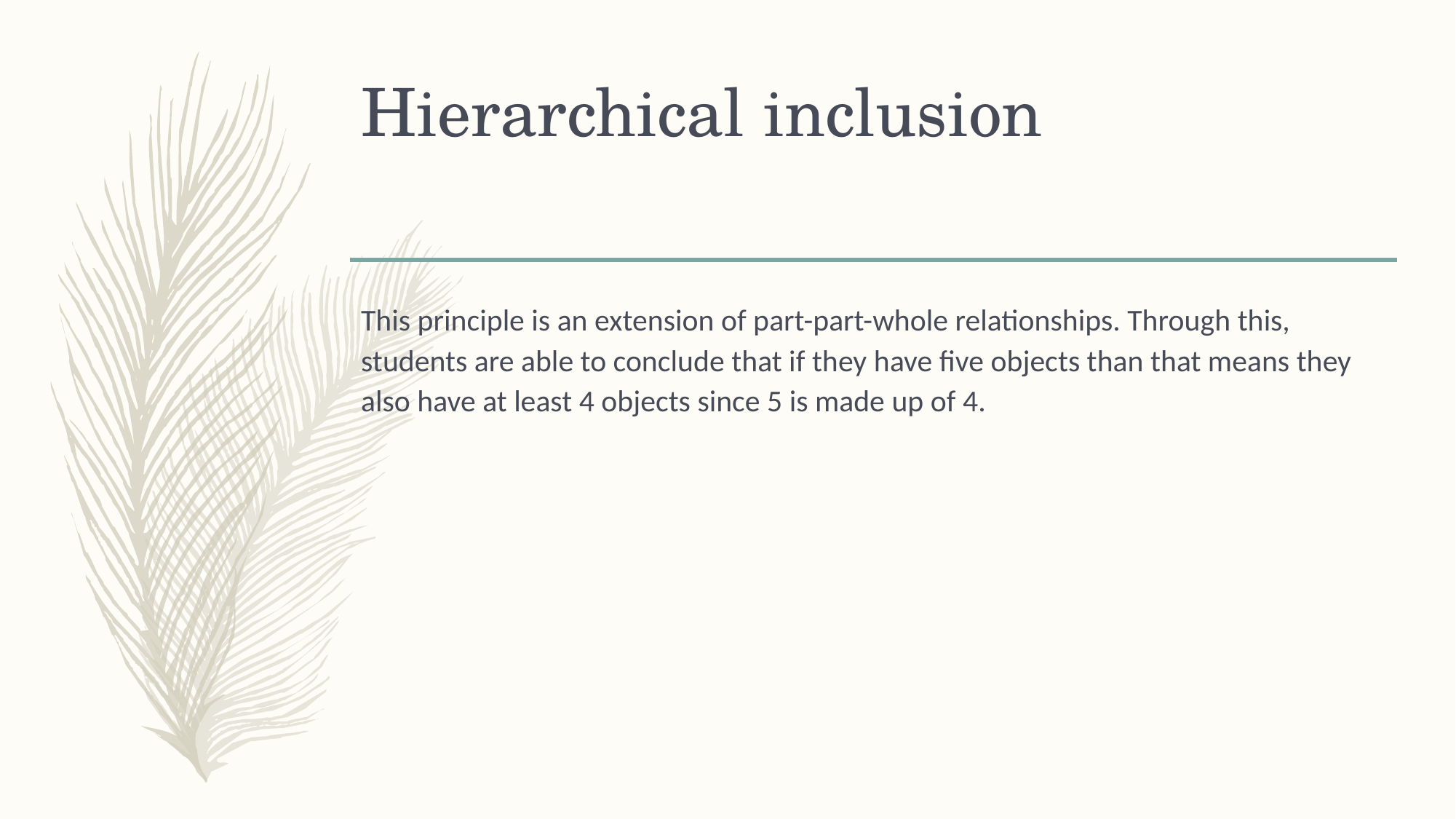

# Hierarchical inclusion
This principle is an extension of part-part-whole relationships. Through this, students are able to conclude that if they have five objects than that means they also have at least 4 objects since 5 is made up of 4.